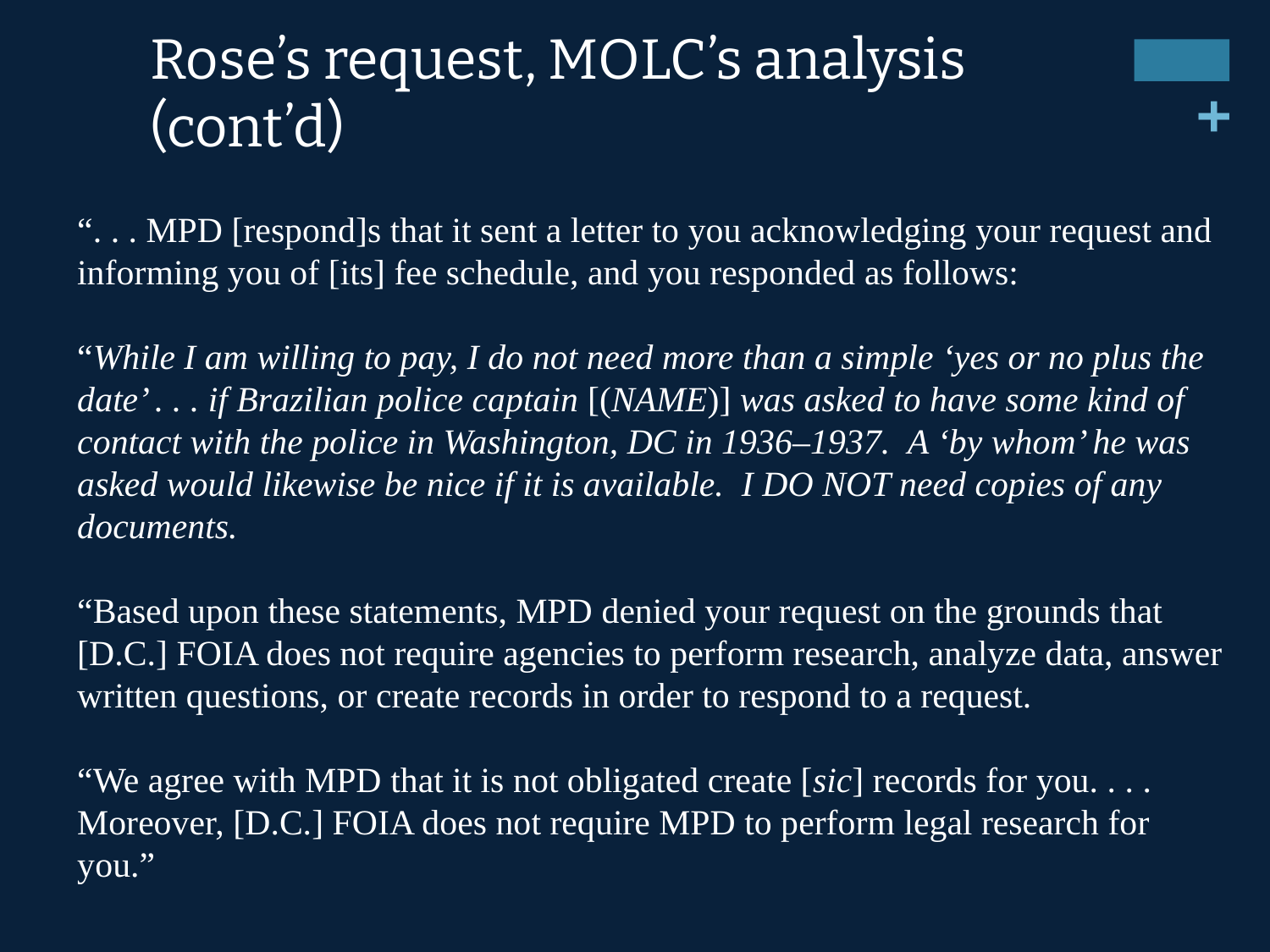

Rose’s request, MOLC’s analysis (cont’d)

“. . . MPD [respond]s that it sent a letter to you acknowledging your request and informing you of [its] fee schedule, and you responded as follows:

“While I am willing to pay, I do not need more than a simple ‘yes or no plus the date’ . . . if Brazilian police captain [(NAME)] was asked to have some kind of contact with the police in Washington, DC in 1936–1937.  A ‘by whom’ he was asked would likewise be nice if it is available.  I DO NOT need copies of any documents.

“Based upon these statements, MPD denied your request on the grounds that [D.C.] FOIA does not require agencies to perform research, analyze data, answer written questions, or create records in order to respond to a request.

“We agree with MPD that it is not obligated create [sic] records for you. . . . Moreover, [D.C.] FOIA does not require MPD to perform legal research for you.”